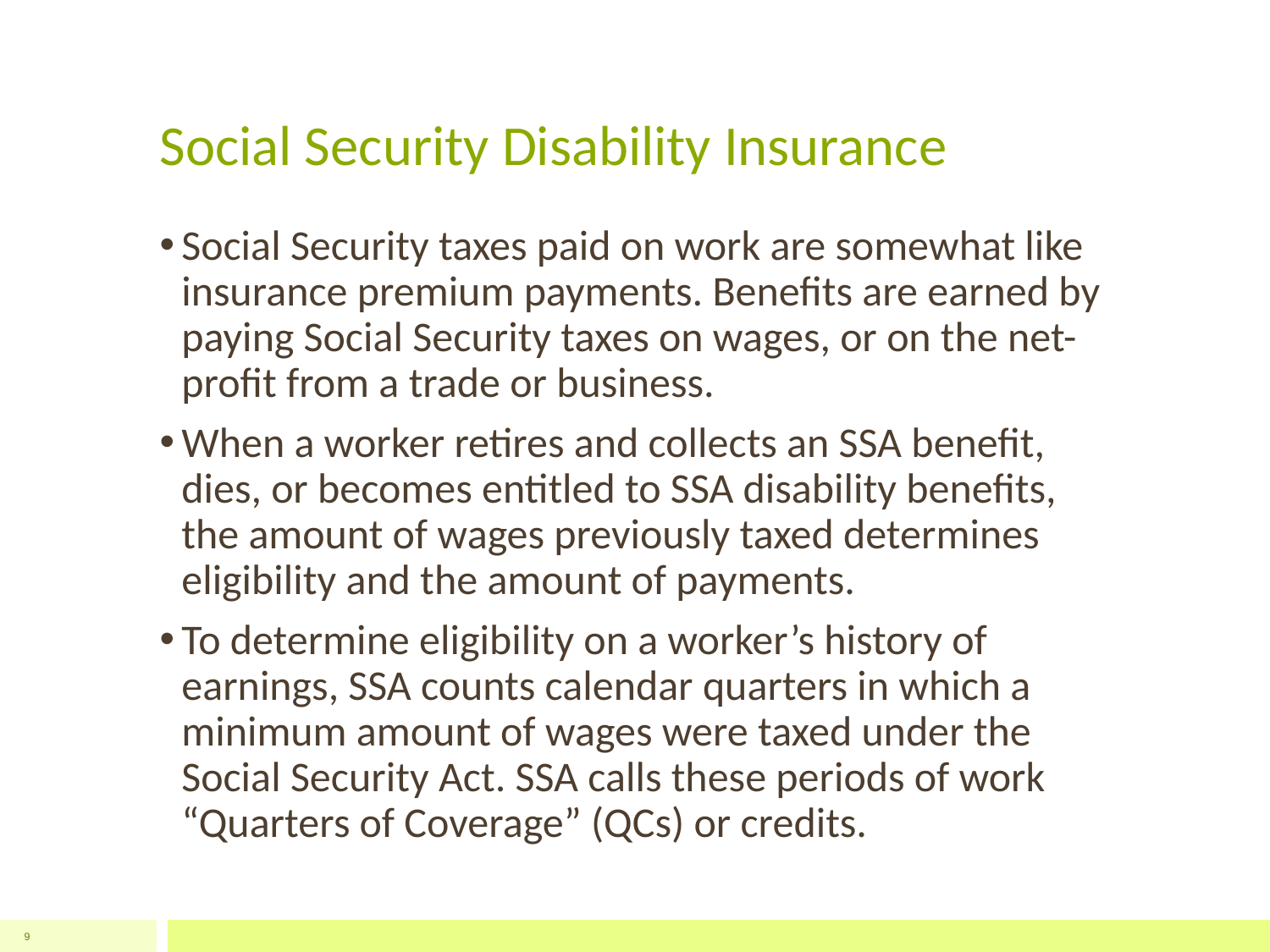

# Social Security Disability Insurance
Social Security taxes paid on work are somewhat like insurance premium payments. Benefits are earned by paying Social Security taxes on wages, or on the net-profit from a trade or business.
When a worker retires and collects an SSA benefit, dies, or becomes entitled to SSA disability benefits, the amount of wages previously taxed determines eligibility and the amount of payments.
To determine eligibility on a worker’s history of earnings, SSA counts calendar quarters in which a minimum amount of wages were taxed under the Social Security Act. SSA calls these periods of work “Quarters of Coverage” (QCs) or credits.

9